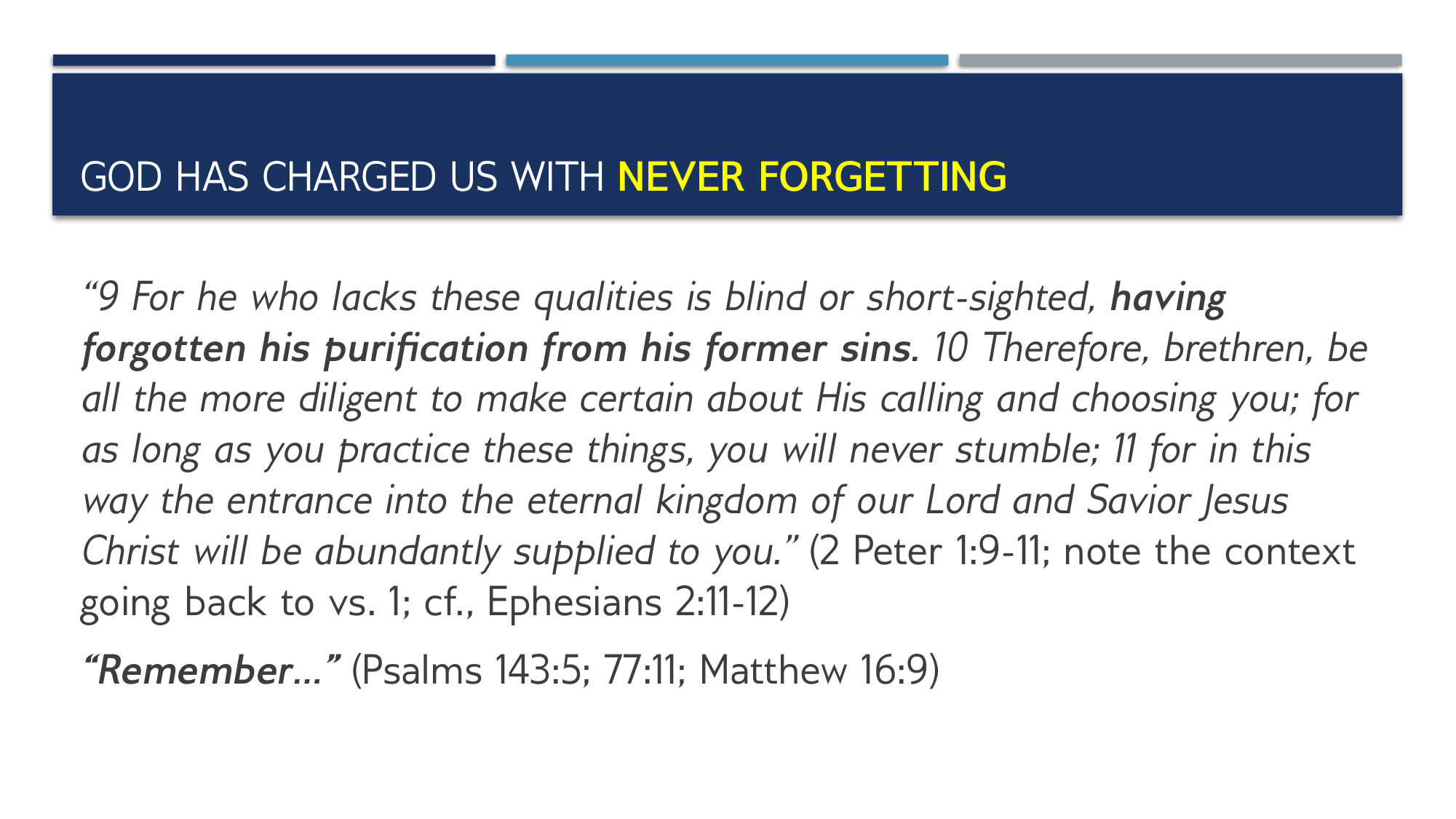

# God has Charged us with Never forgetting
“9 For he who lacks these qualities is blind or short-sighted, having forgotten his purification from his former sins. 10 Therefore, brethren, be all the more diligent to make certain about His calling and choosing you; for as long as you practice these things, you will never stumble; 11 for in this way the entrance into the eternal kingdom of our Lord and Savior Jesus Christ will be abundantly supplied to you.” (2 Peter 1:9-11; note the context going back to vs. 1; cf., Ephesians 2:11-12)
“Remember…” (Psalms 143:5; 77:11; Matthew 16:9)